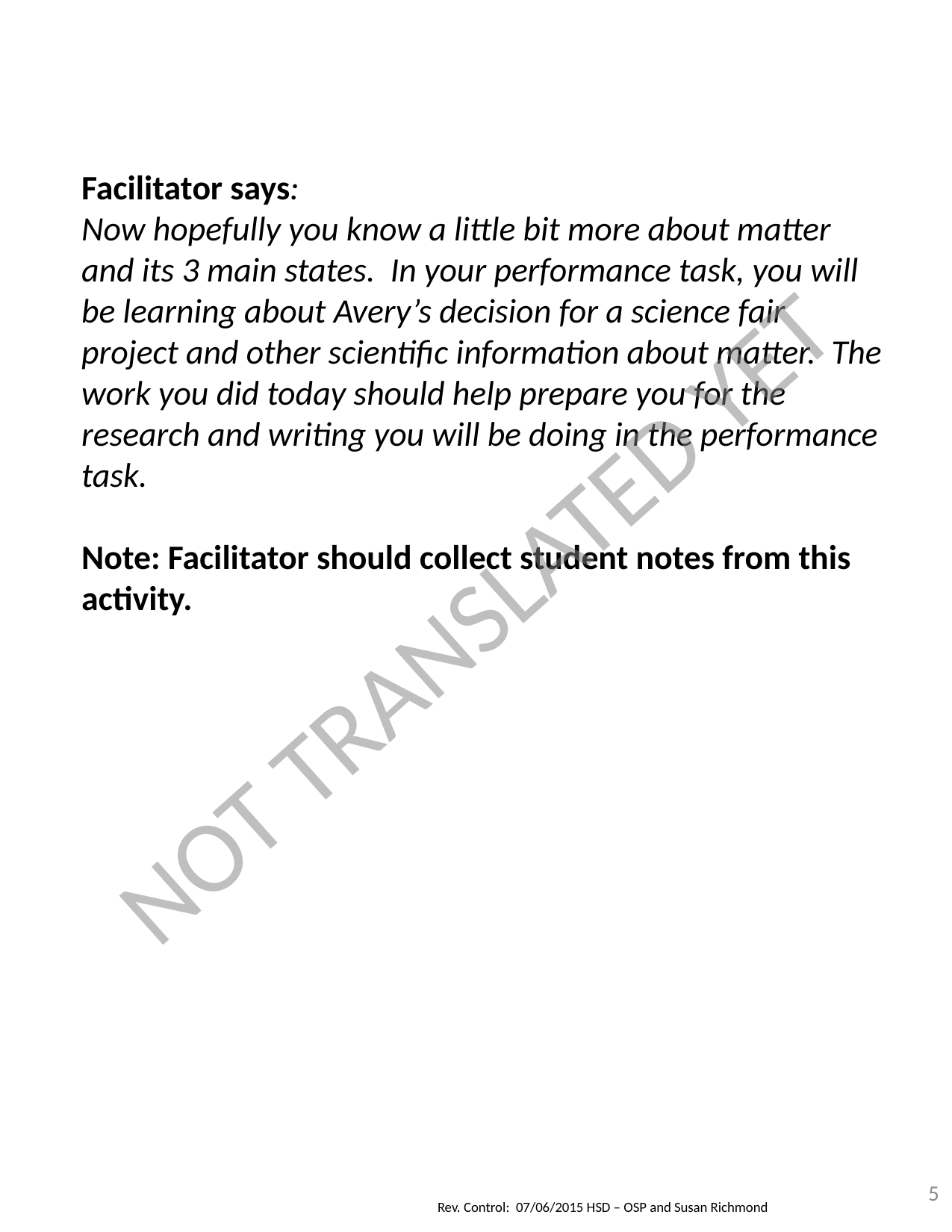

Facilitator says:
Now hopefully you know a little bit more about matter and its 3 main states.  In your performance task, you will be learning about Avery’s decision for a science fair project and other scientific information about matter.  The work you did today should help prepare you for the research and writing you will be doing in the performance task.

Note: Facilitator should collect student notes from this activity.
NOT TRANSLATED YET
5
Rev. Control:  07/06/2015 HSD – OSP and Susan Richmond